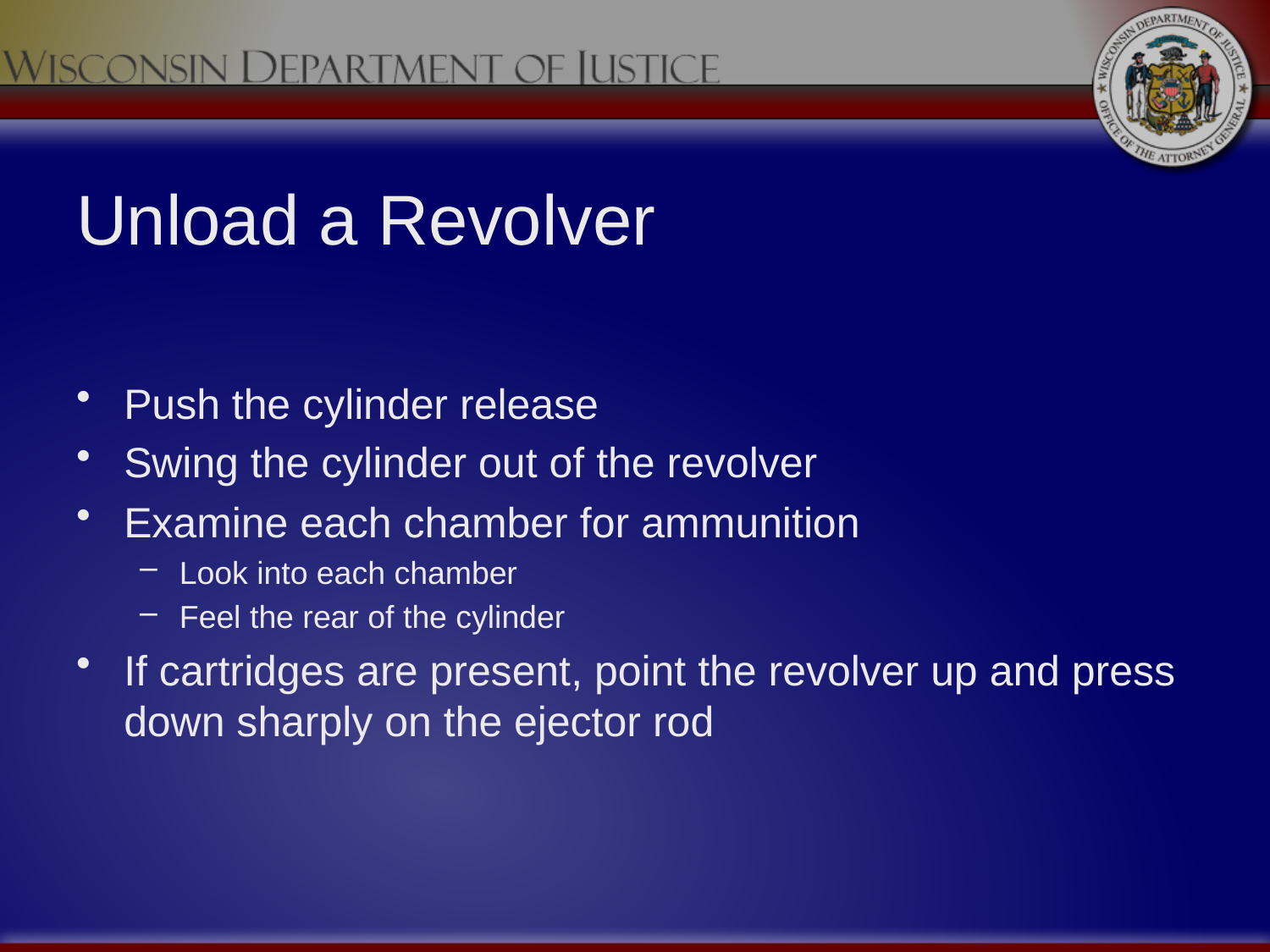

# Unload a Revolver
Push the cylinder release
Swing the cylinder out of the revolver
Examine each chamber for ammunition
Look into each chamber
Feel the rear of the cylinder
If cartridges are present, point the revolver up and press down sharply on the ejector rod